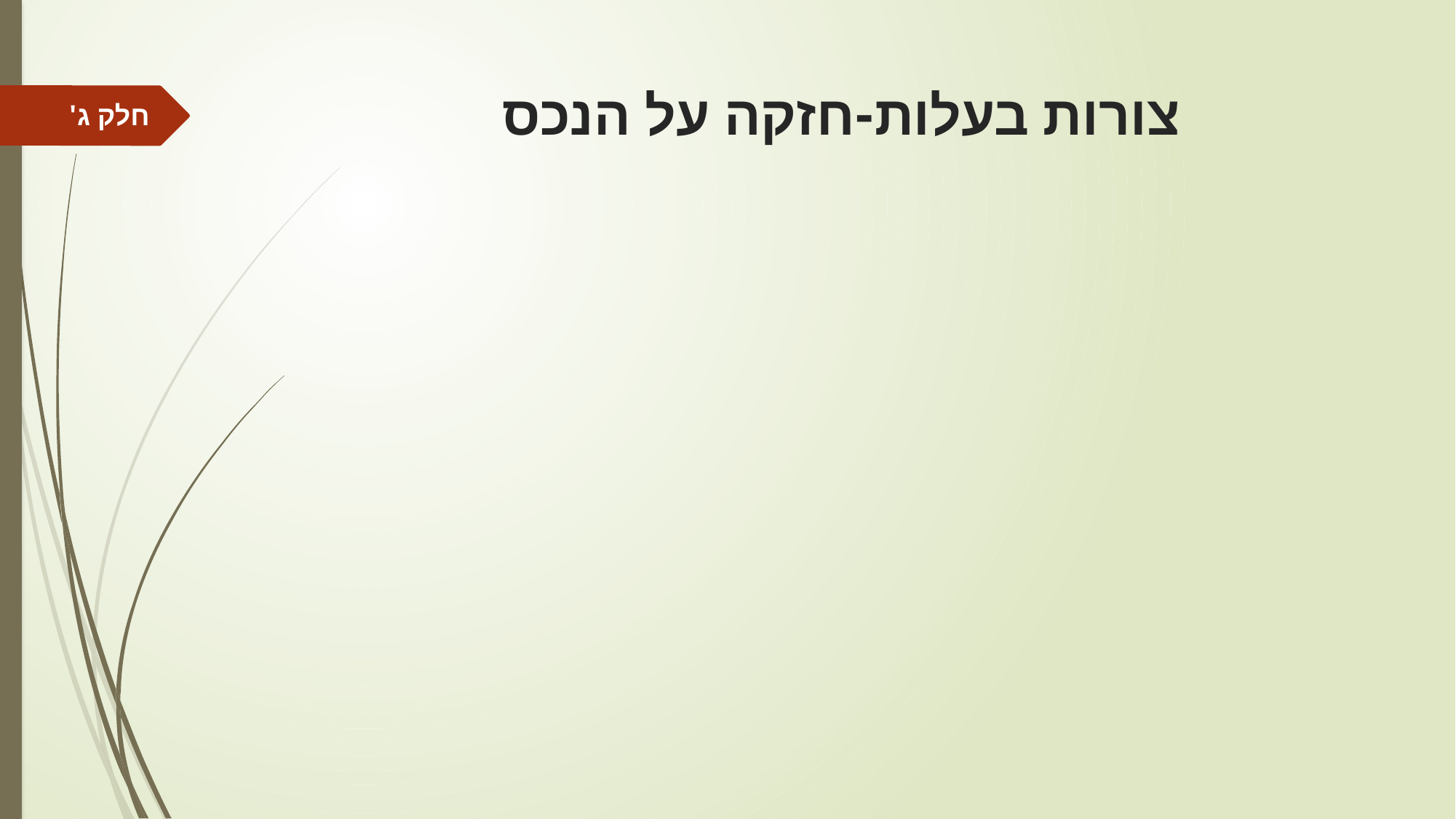

# צורות בעלות-חזקה על הנכס
חלק ג'